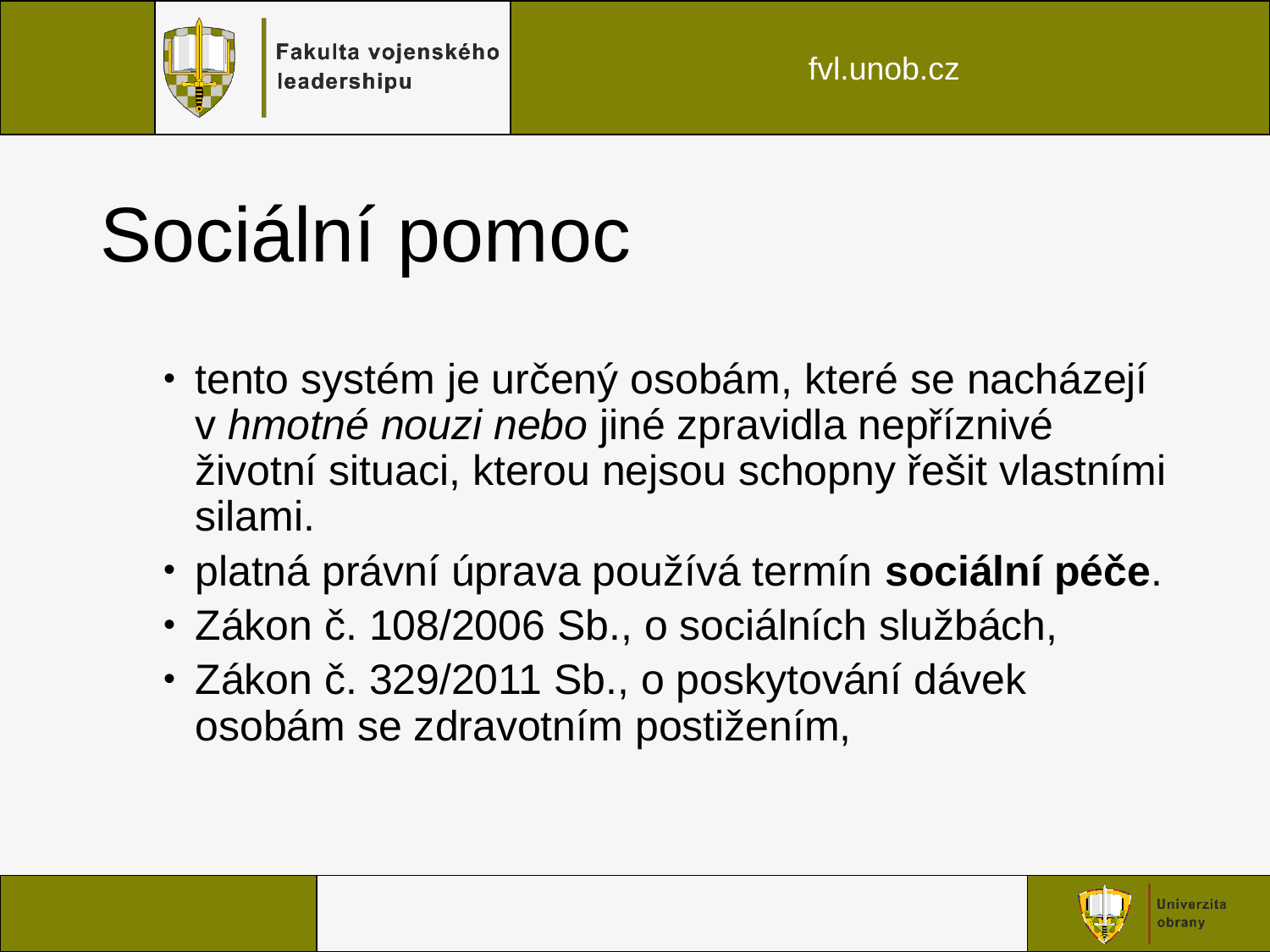

# Sociální pomoc
tento systém je určený osobám, které se nacházejí v hmotné nouzi nebo jiné zpravidla nepříznivé životní situaci, kterou nejsou schopny řešit vlastními silami.
platná právní úprava používá termín sociální péče.
Zákon č. 108/2006 Sb., o sociálních službách,
Zákon č. 329/2011 Sb., o poskytování dávek osobám se zdravotním postižením,